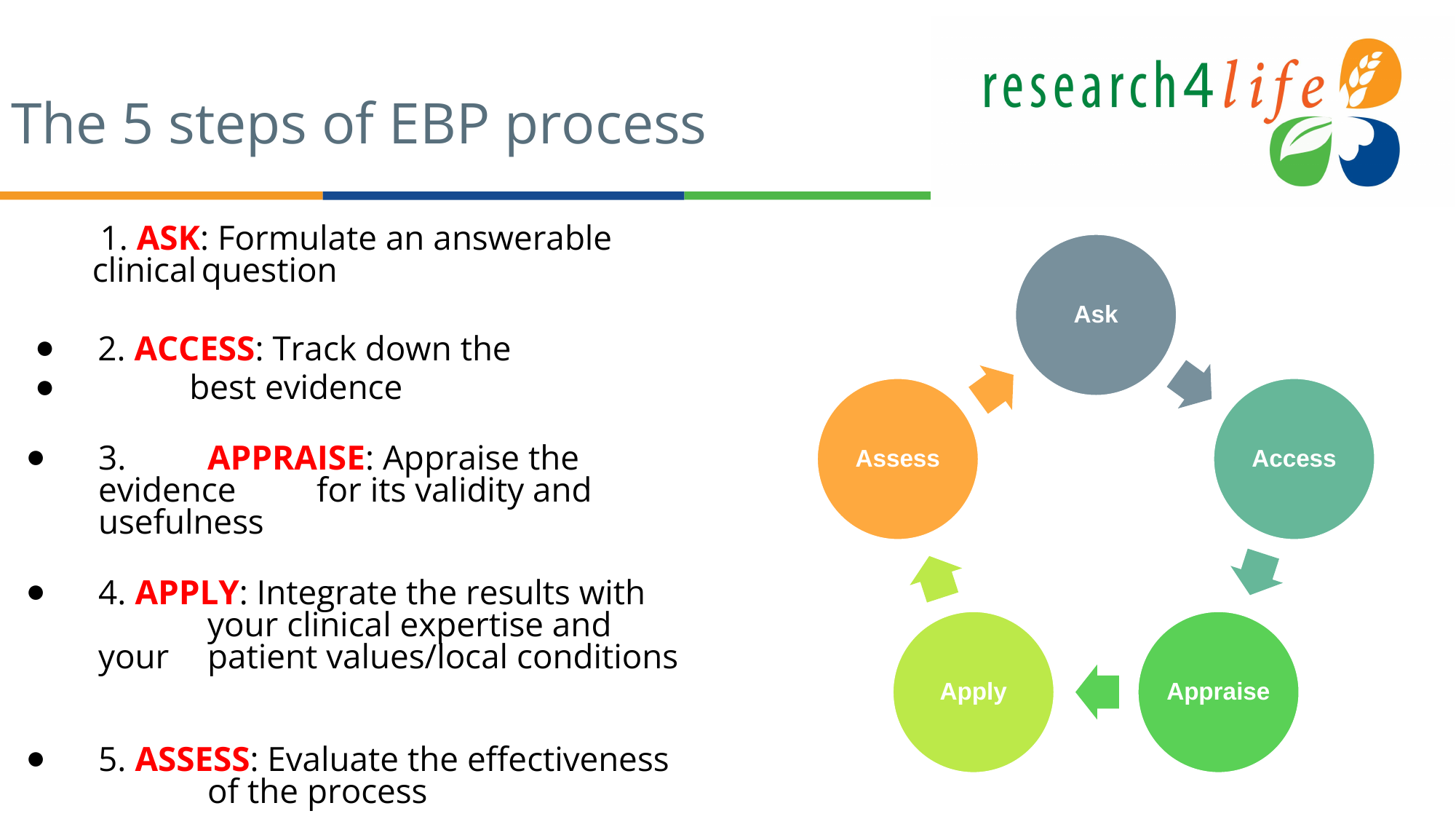

# The 5 steps of EBP process
 1. ASK: Formulate an answerable 	clinical	question
  2. ACCESS: Track down the
   	best evidence
3.	APPRAISE: Appraise the evidence  	for its validity and usefulness
4. APPLY: Integrate the results with 	your clinical expertise and your 	patient values/local conditions
5. ASSESS: Evaluate the effectiveness 	of the process

Ask

Assess
Access

Apply
Appraise